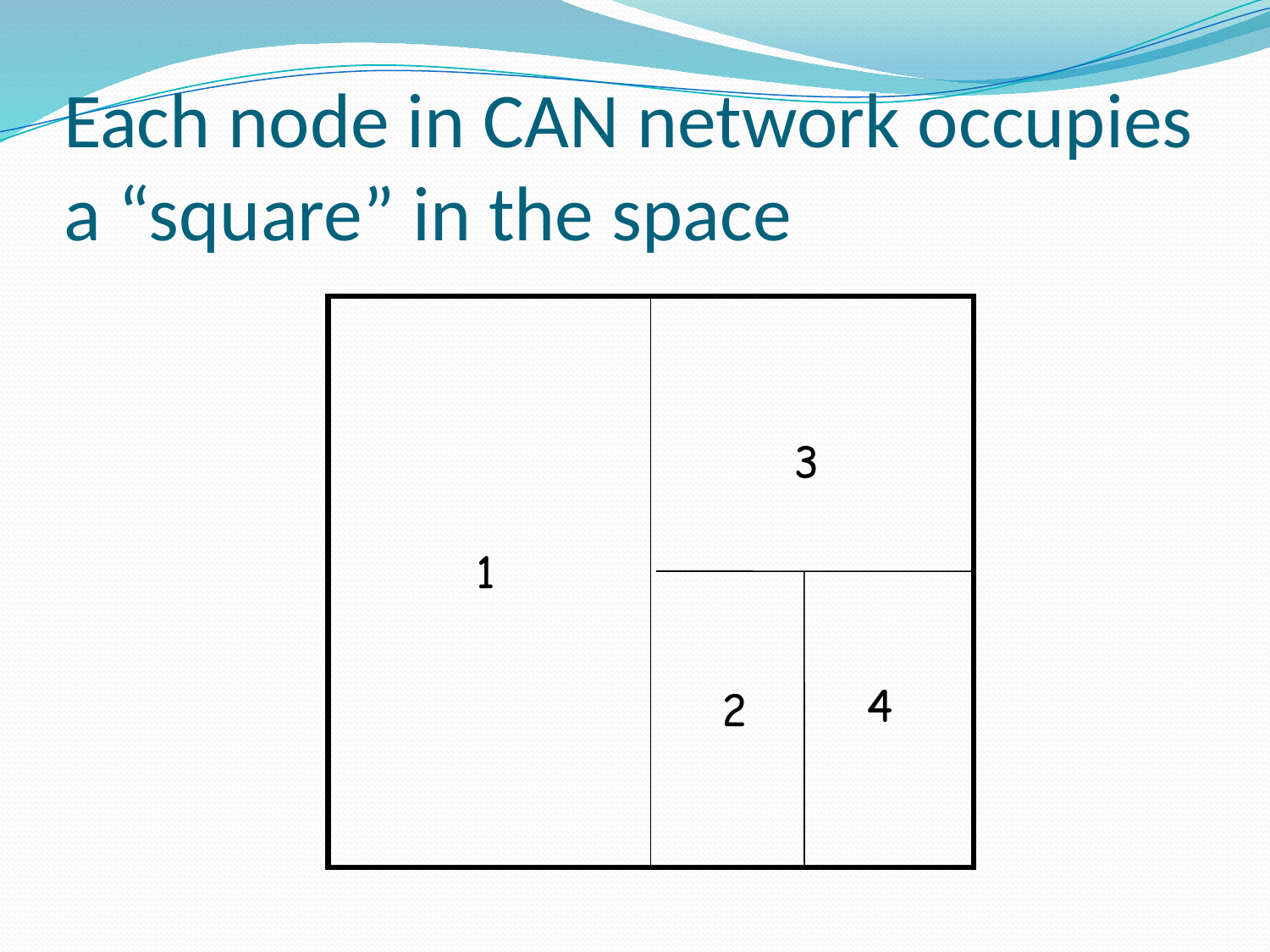

# Each node in CAN network occupies a “square” in the space

3
1

4
2